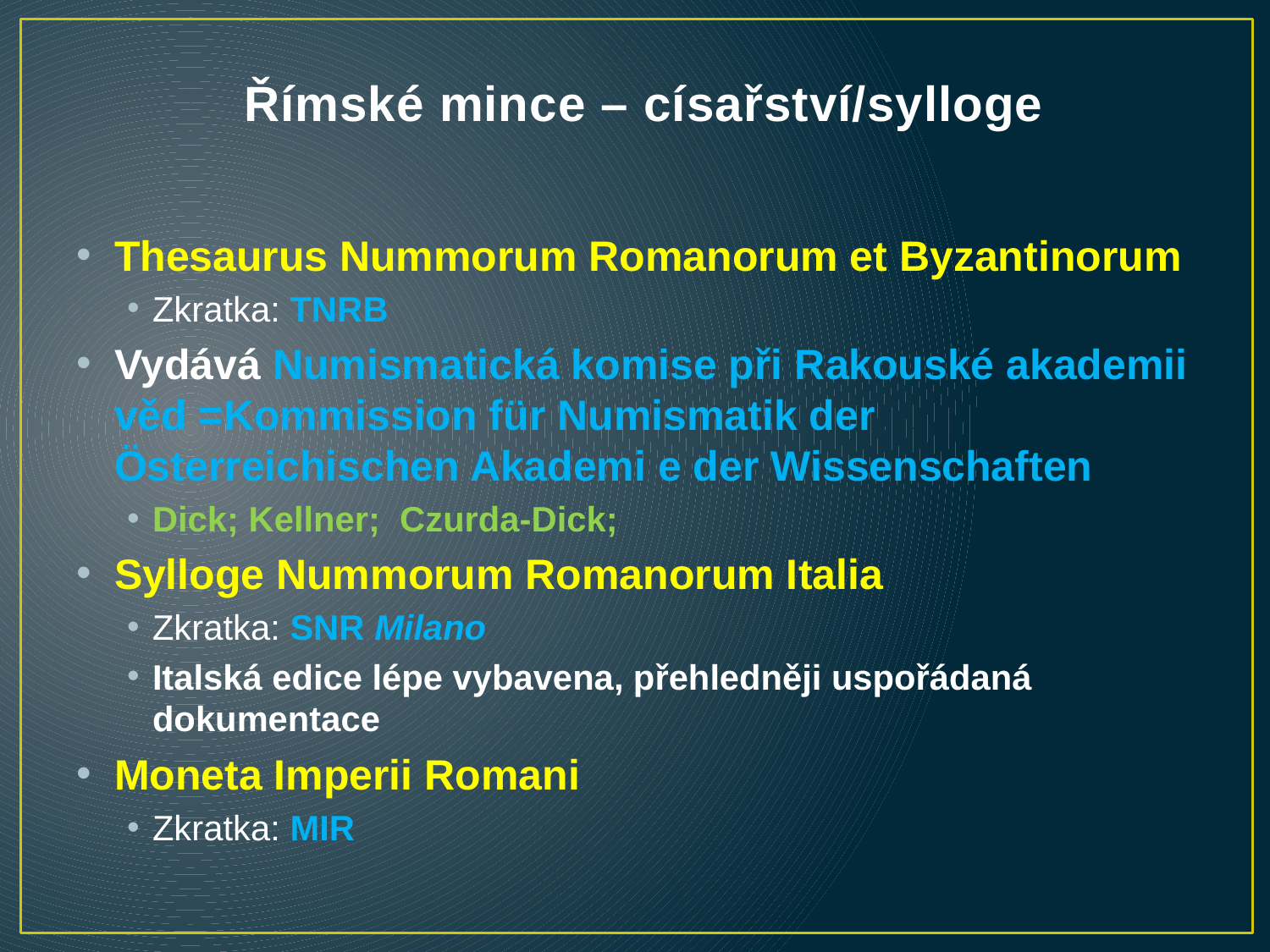

# Římské mince – císařství/sylloge
Thesaurus Nummorum Romanorum et Byzantinorum
Zkratka: TNRB
Vydává Numismatická komise při Rakouské akademii věd =Kommission für Numismatik der Österreichischen Akademi e der Wissenschaften
Dick; Kellner;  Czurda-Dick;
Sylloge Nummorum Romanorum Italia
Zkratka: SNR Milano
Italská edice lépe vybavena, přehledněji uspořádaná dokumentace
Moneta Imperii Romani
Zkratka: MIR